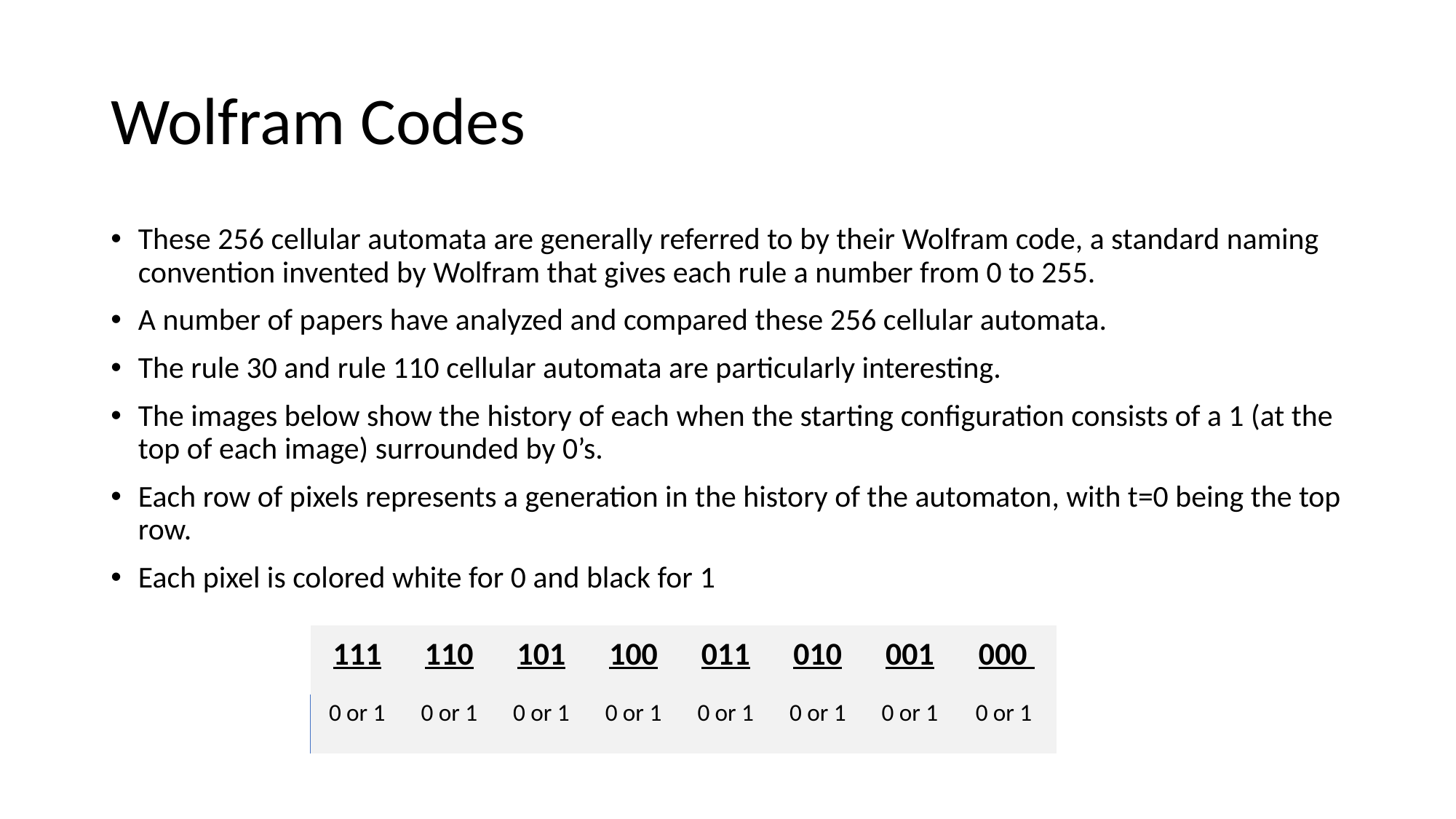

# Wolfram Codes
These 256 cellular automata are generally referred to by their Wolfram code, a standard naming convention invented by Wolfram that gives each rule a number from 0 to 255.
A number of papers have analyzed and compared these 256 cellular automata.
The rule 30 and rule 110 cellular automata are particularly interesting.
The images below show the history of each when the starting configuration consists of a 1 (at the top of each image) surrounded by 0’s.
Each row of pixels represents a generation in the history of the automaton, with t=0 being the top row.
Each pixel is colored white for 0 and black for 1

| 111 | 110 | 101 | 100 | 011 | 010 | 001 | 000 |
| --- | --- | --- | --- | --- | --- | --- | --- |
| 0 or 1 | 0 or 1 | 0 or 1 | 0 or 1 | 0 or 1 | 0 or 1 | 0 or 1 | 0 or 1 |